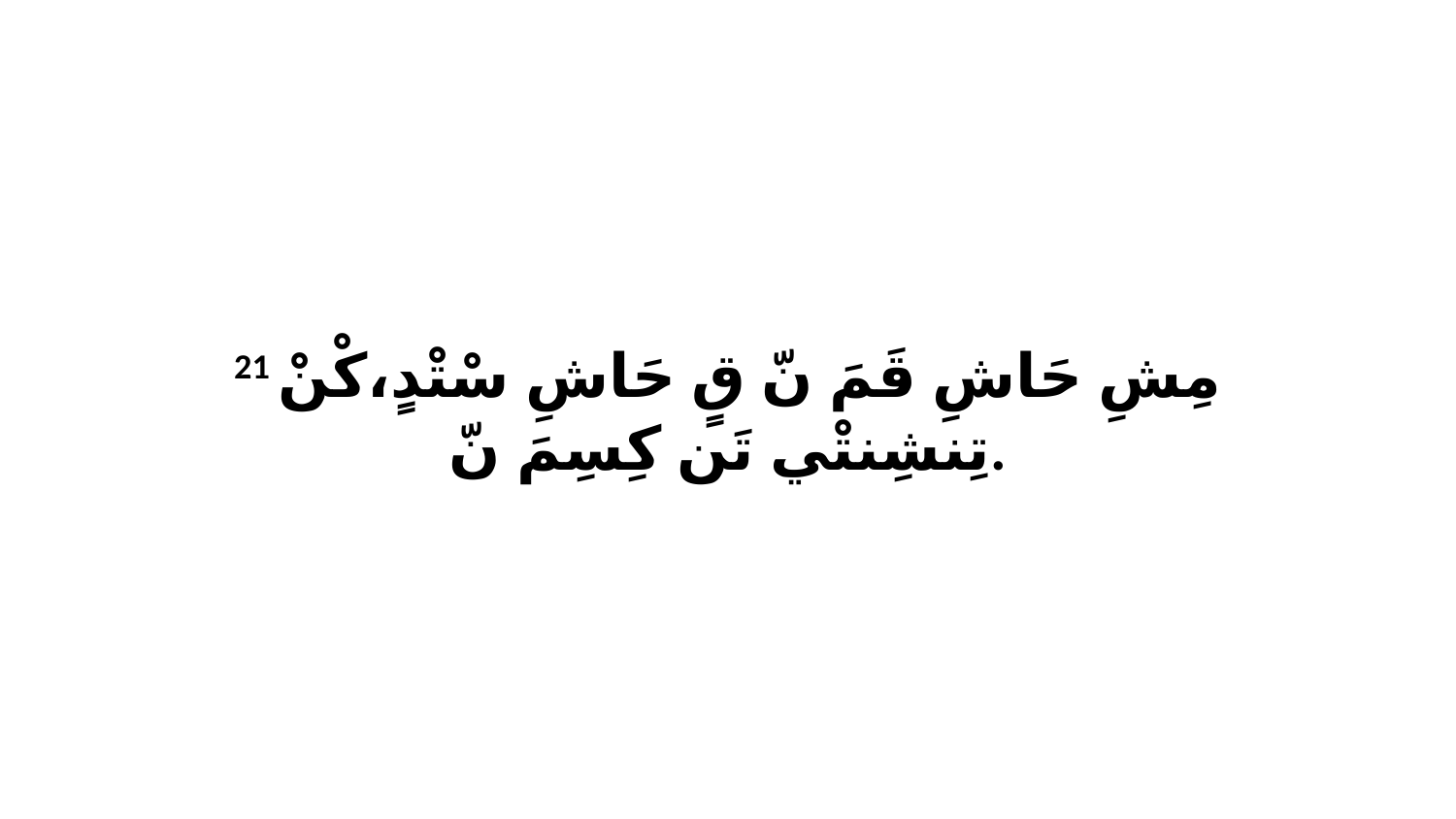

21 مِشِ حَاشِ قَمَ نّ قٍ حَاشِ سْتْدٍ،كْنْ تِنشِنتْي تَن كِسِمَ نّ.